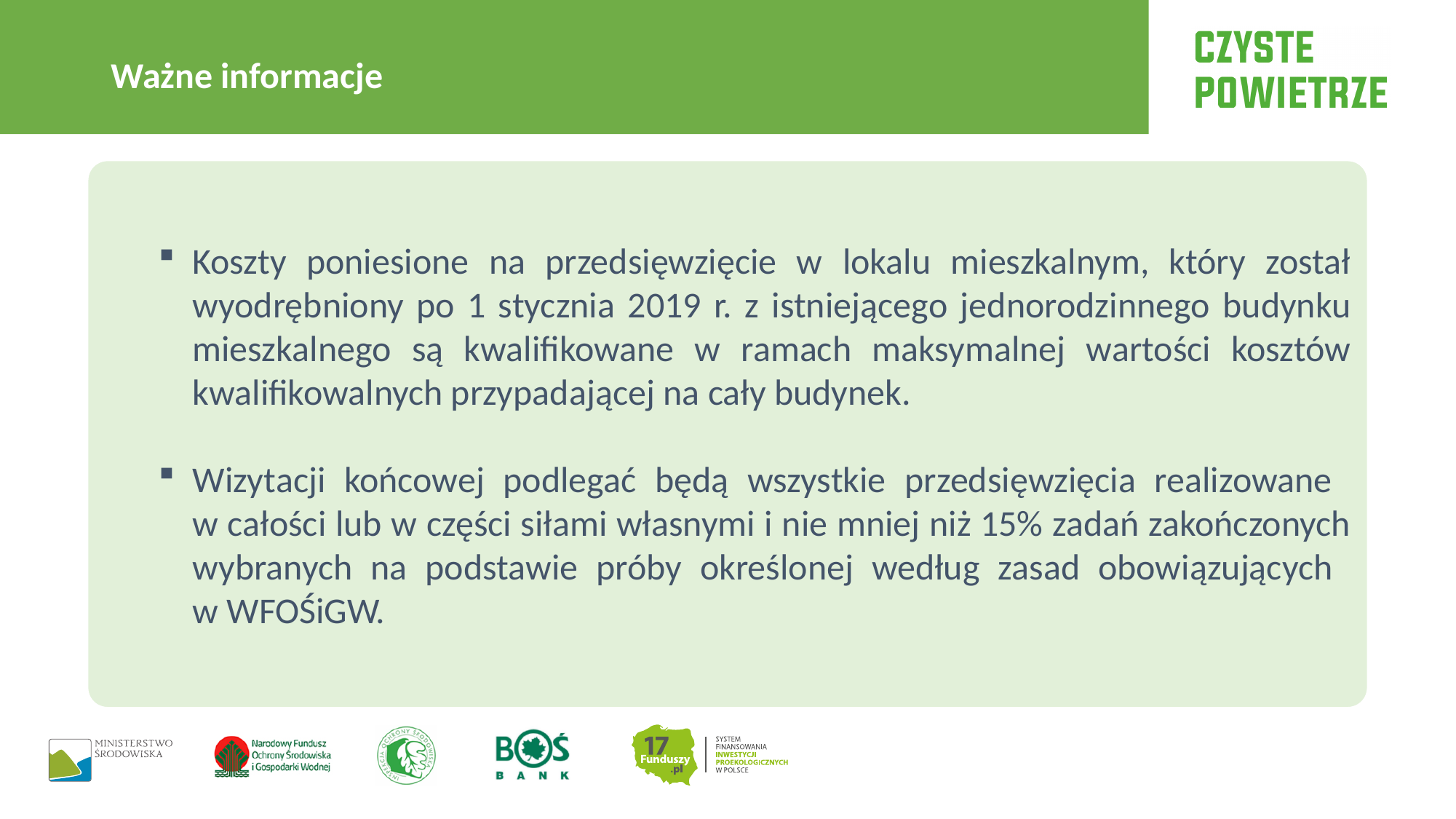

Ważne informacje
Koszty poniesione na przedsięwzięcie w lokalu mieszkalnym, który został wyodrębniony po 1 stycznia 2019 r. z istniejącego jednorodzinnego budynku mieszkalnego są kwalifikowane w ramach maksymalnej wartości kosztów kwalifikowalnych przypadającej na cały budynek.

Wizytacji końcowej podlegać będą wszystkie przedsięwzięcia realizowane
w całości lub w części siłami własnymi i nie mniej niż 15% zadań zakończonych wybranych na podstawie próby określonej według zasad obowiązujących
w WFOŚiGW.